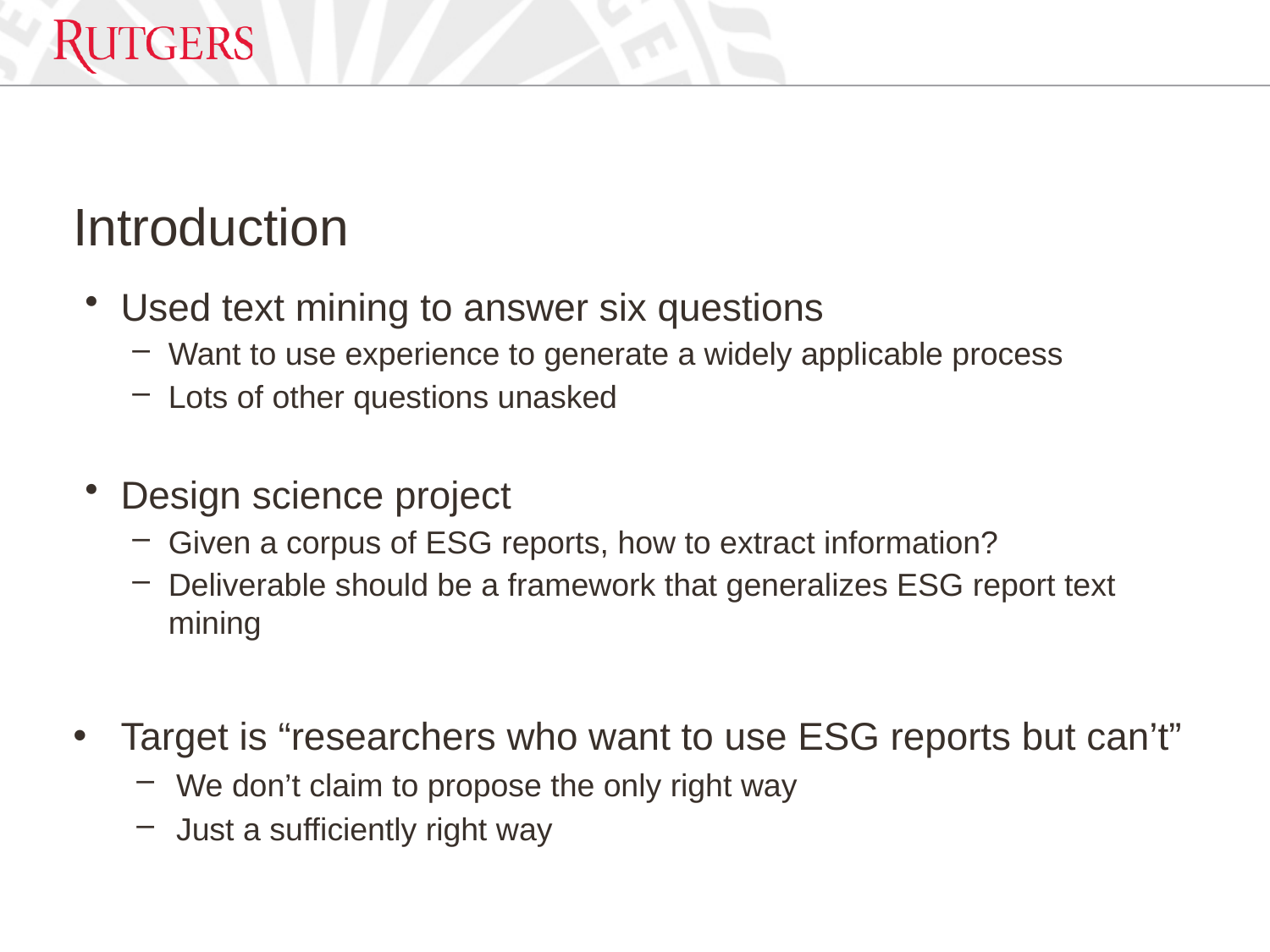

# Introduction
Used text mining to answer six questions
Want to use experience to generate a widely applicable process
Lots of other questions unasked

Design science project
Given a corpus of ESG reports, how to extract information?
Deliverable should be a framework that generalizes ESG report text mining

Target is “researchers who want to use ESG reports but can’t”
We don’t claim to propose the only right way
Just a sufficiently right way
111